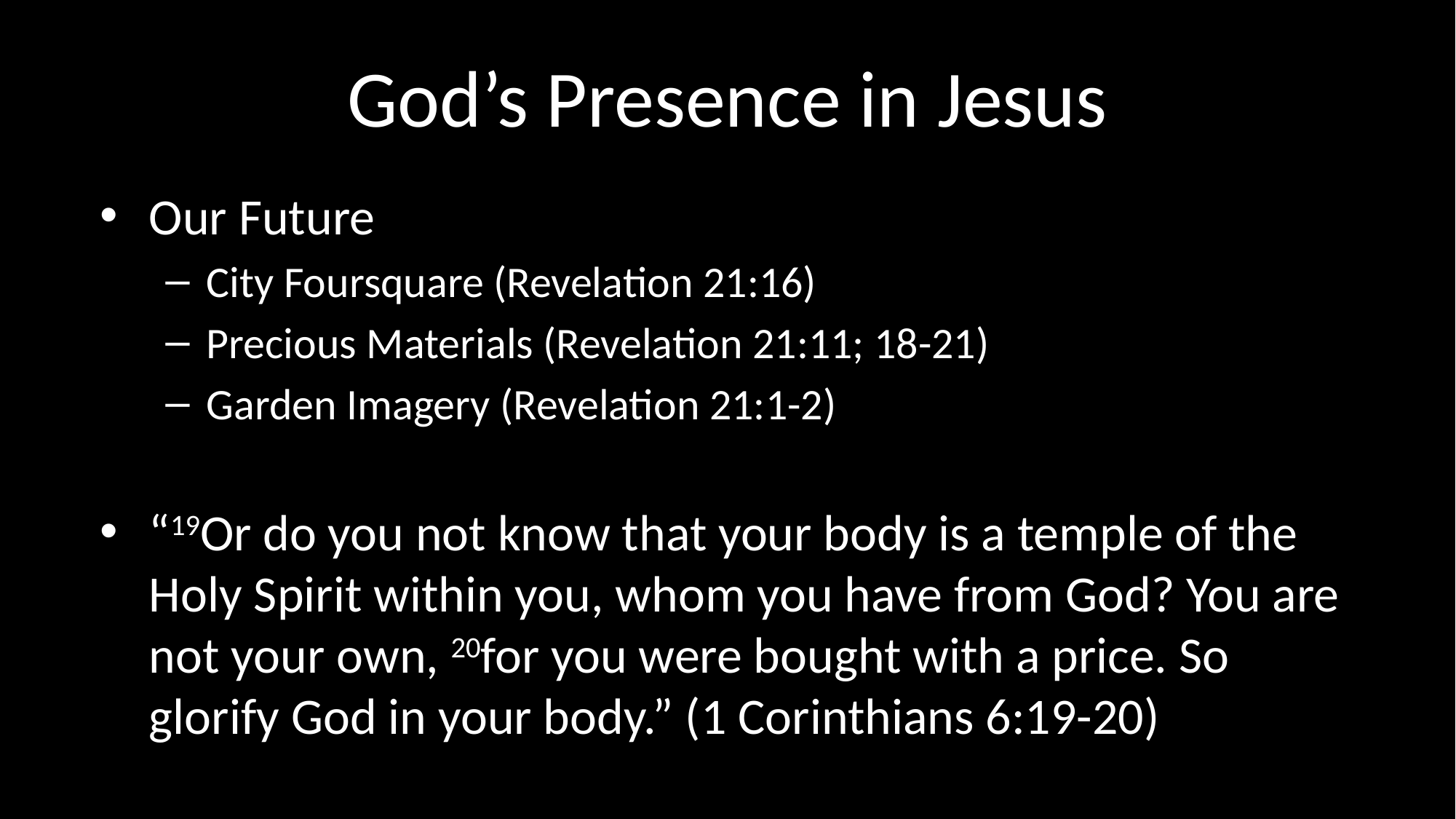

# God’s Presence in Jesus
Our Future
City Foursquare (Revelation 21:16)
Precious Materials (Revelation 21:11; 18-21)
Garden Imagery (Revelation 21:1-2)

“19Or do you not know that your body is a temple of the Holy Spirit within you, whom you have from God? You are not your own, 20for you were bought with a price. So glorify God in your body.” (1 Corinthians 6:19-20)